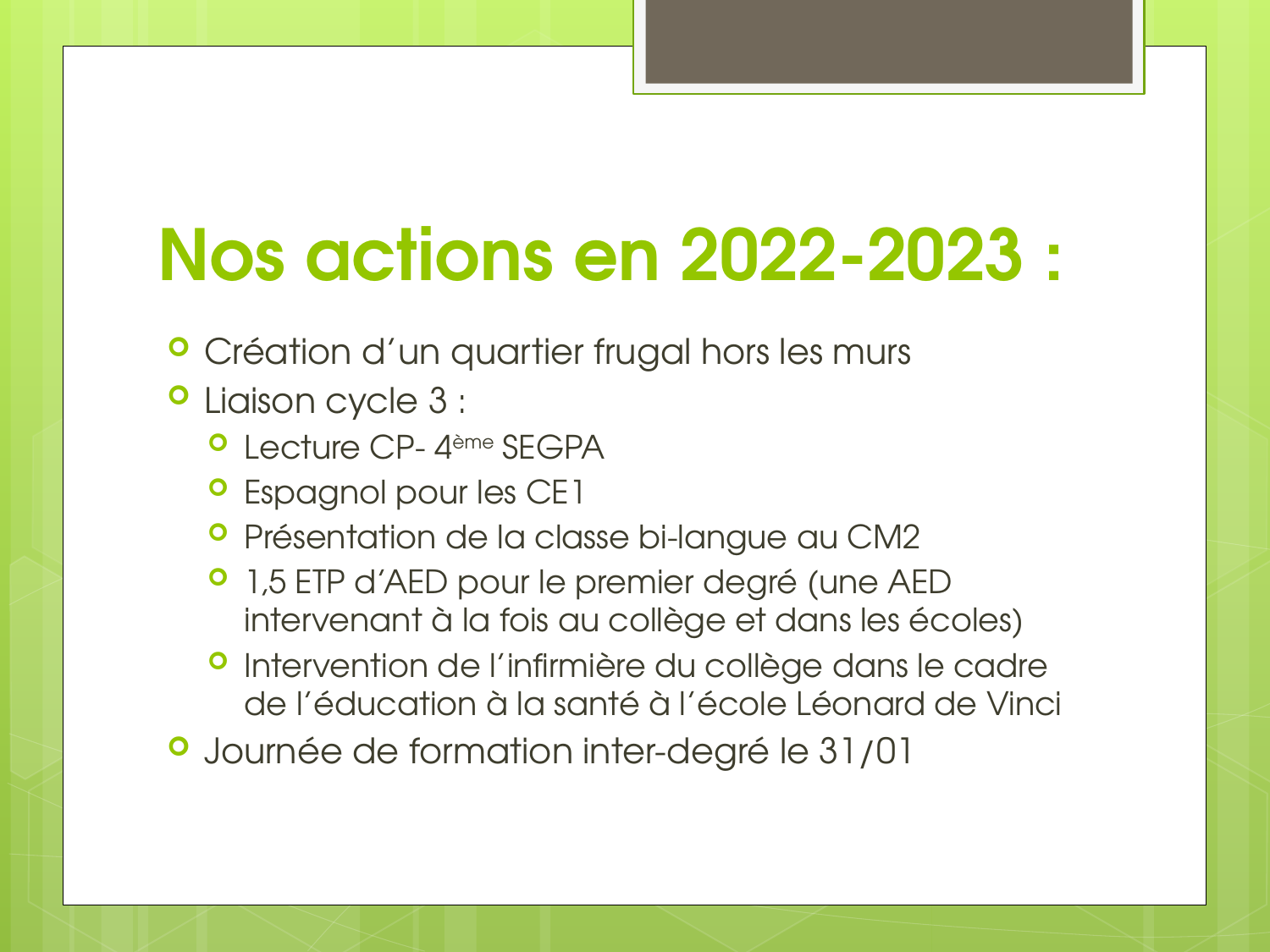

# Nos actions en 2022-2023 :
Création d’un quartier frugal hors les murs
Liaison cycle 3 :
Lecture CP- 4ème SEGPA
Espagnol pour les CE1
Présentation de la classe bi-langue au CM2
1,5 ETP d’AED pour le premier degré (une AED intervenant à la fois au collège et dans les écoles)
Intervention de l’infirmière du collège dans le cadre de l’éducation à la santé à l’école Léonard de Vinci
Journée de formation inter-degré le 31/01